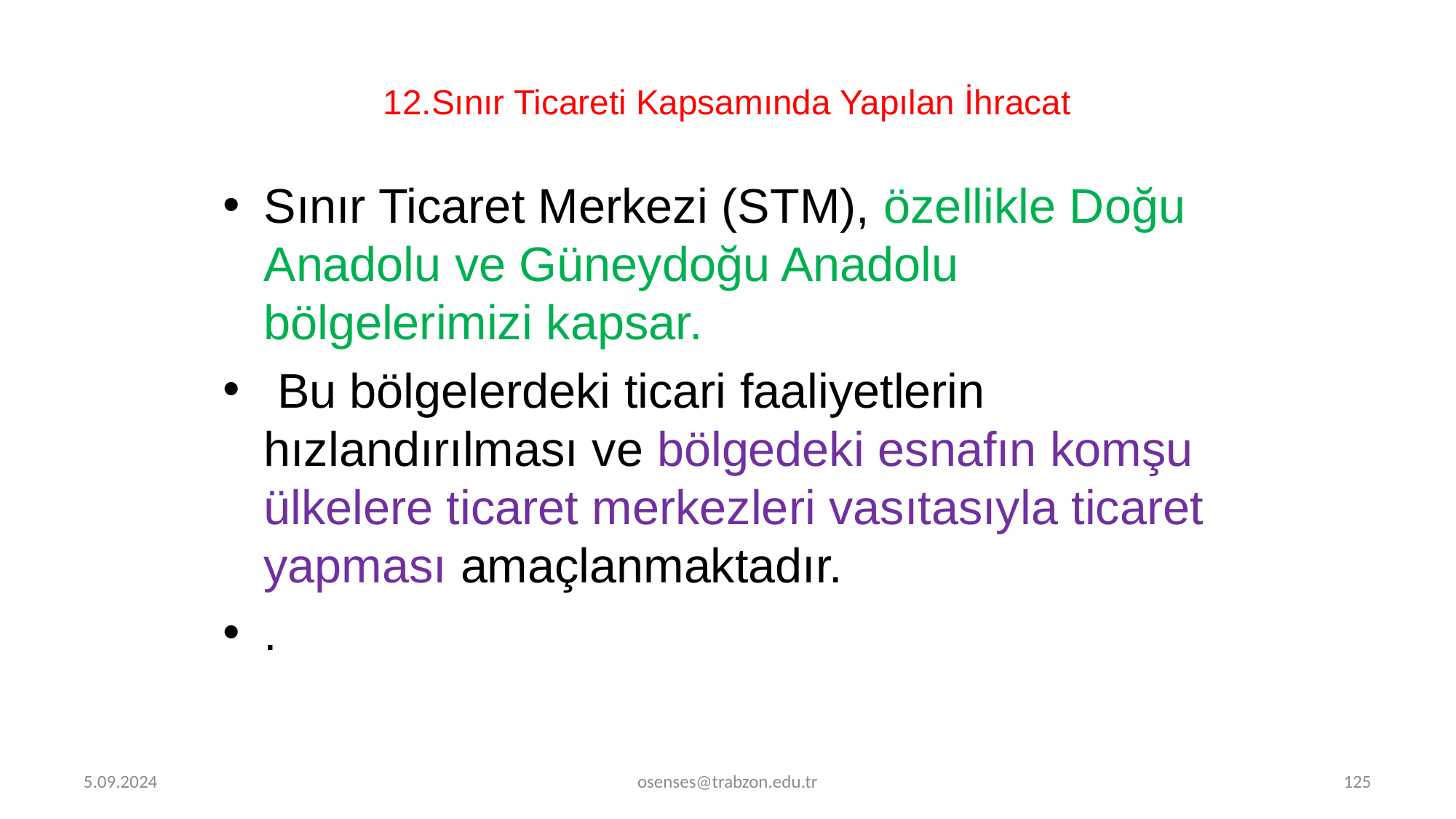

# 12.Sınır Ticareti Kapsamında Yapılan İhracat
Sınır Ticaret Merkezi (STM), özellikle Doğu Anadolu ve Güneydoğu Anadolu bölgelerimizi kapsar.
 Bu bölgelerdeki ticari faaliyetlerin hızlandırılması ve bölgedeki esnafın komşu ülkelere ticaret merkezleri vasıtasıyla ticaret yapması amaçlanmaktadır.
.
5.09.2024
osenses@trabzon.edu.tr
125